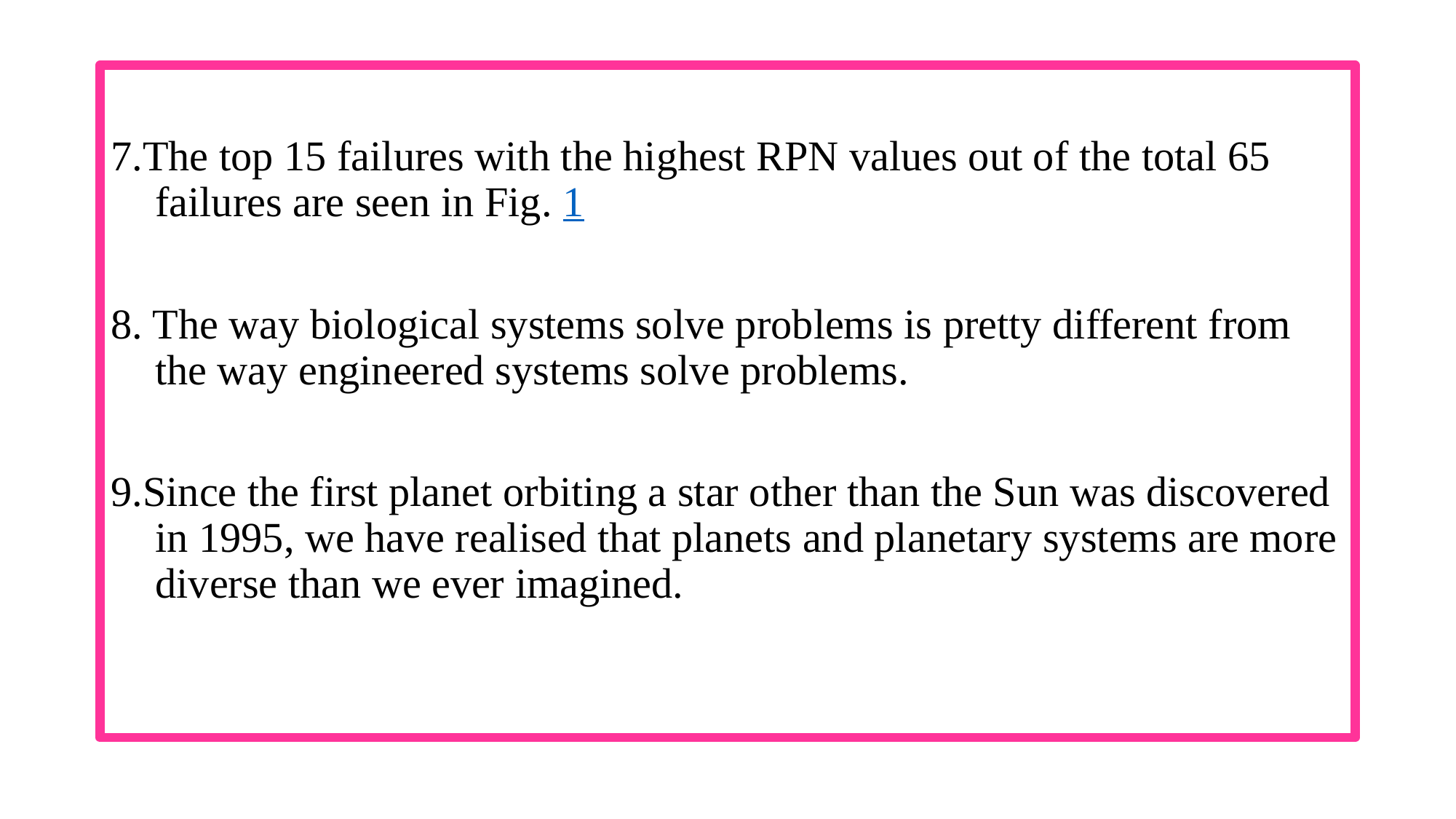

#
7.The top 15 failures with the highest RPN values out of the total 65 failures are seen in Fig. 1

8. The way biological systems solve problems is pretty different from the way engineered systems solve problems.

9.Since the first planet orbiting a star other than the Sun was discovered in 1995, we have realised that planets and planetary systems are more diverse than we ever imagined.